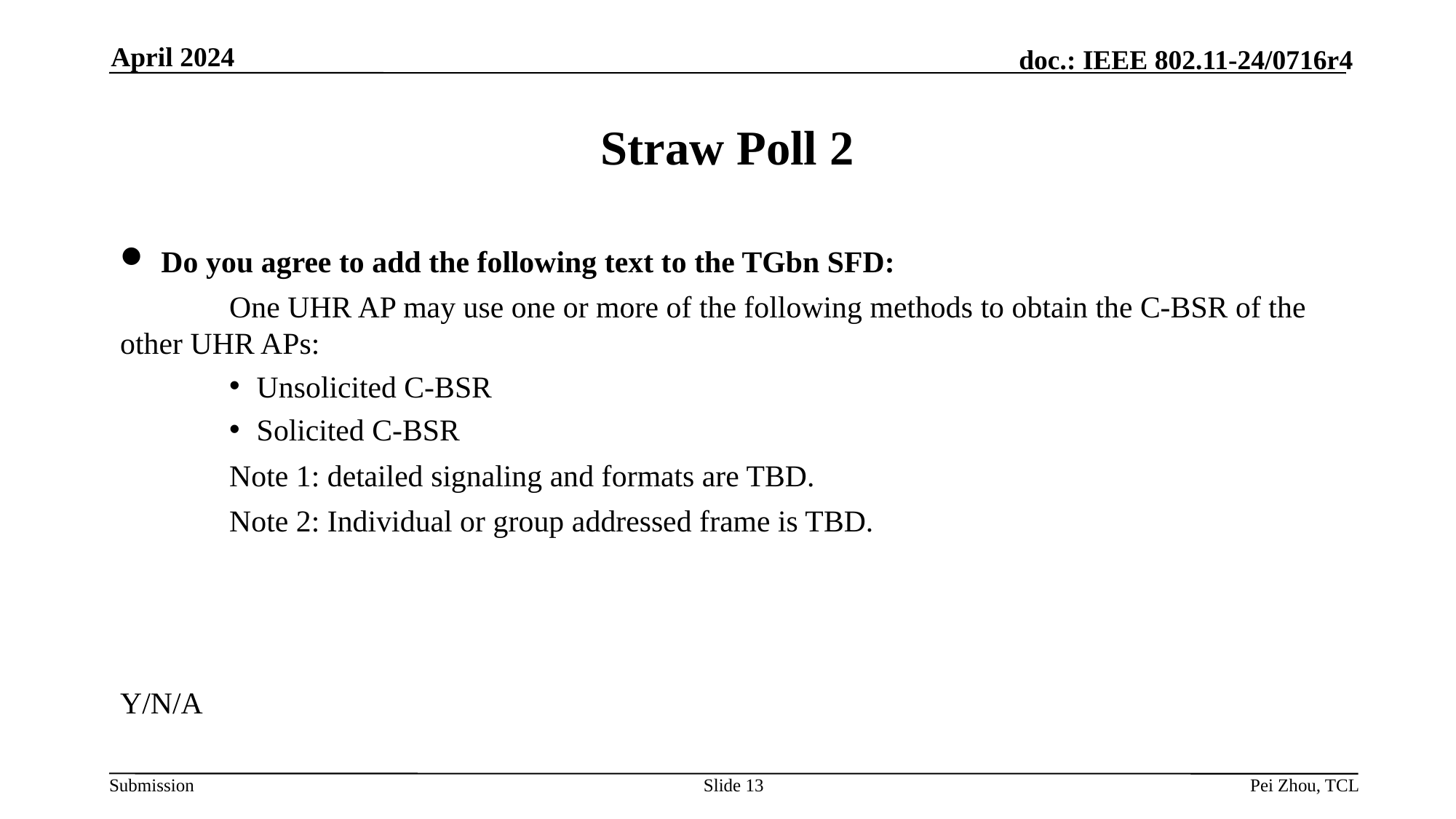

April 2024
# Straw Poll 2
Do you agree to add the following text to the TGbn SFD:
	One UHR AP may use one or more of the following methods to obtain the C-BSR of the other UHR APs:
Unsolicited C-BSR
Solicited C-BSR
	Note 1: detailed signaling and formats are TBD.
	Note 2: Individual or group addressed frame is TBD.

Y/N/A

Slide 13
Pei Zhou, TCL